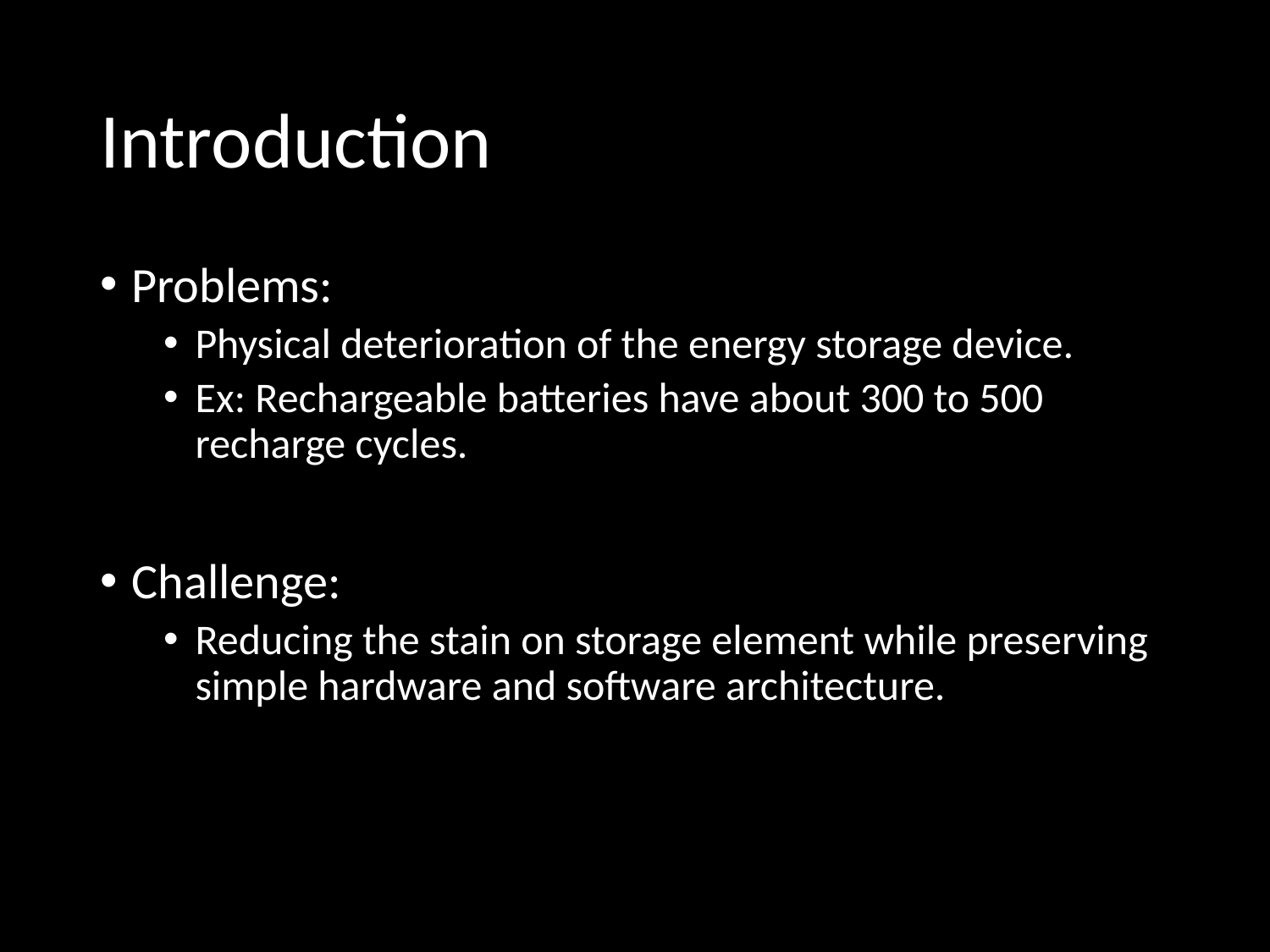

# Introduction
Problems:
Physical deterioration of the energy storage device.
Ex: Rechargeable batteries have about 300 to 500 recharge cycles.

Challenge:
Reducing the stain on storage element while preserving simple hardware and software architecture.